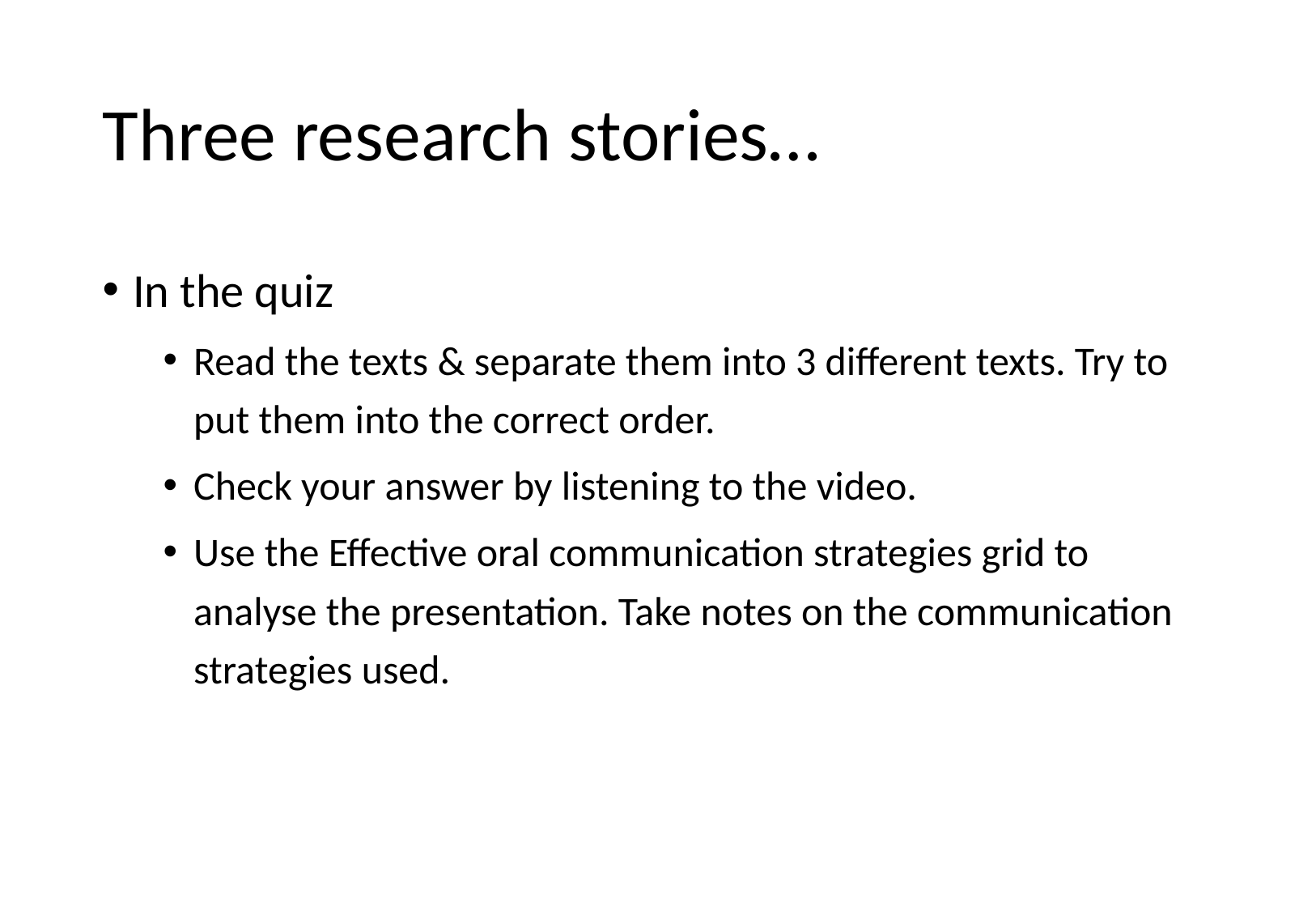

# Three research stories…
In the quiz
Read the texts & separate them into 3 different texts. Try to put them into the correct order.
Check your answer by listening to the video.
Use the Effective oral communication strategies grid to analyse the presentation. Take notes on the communication strategies used.